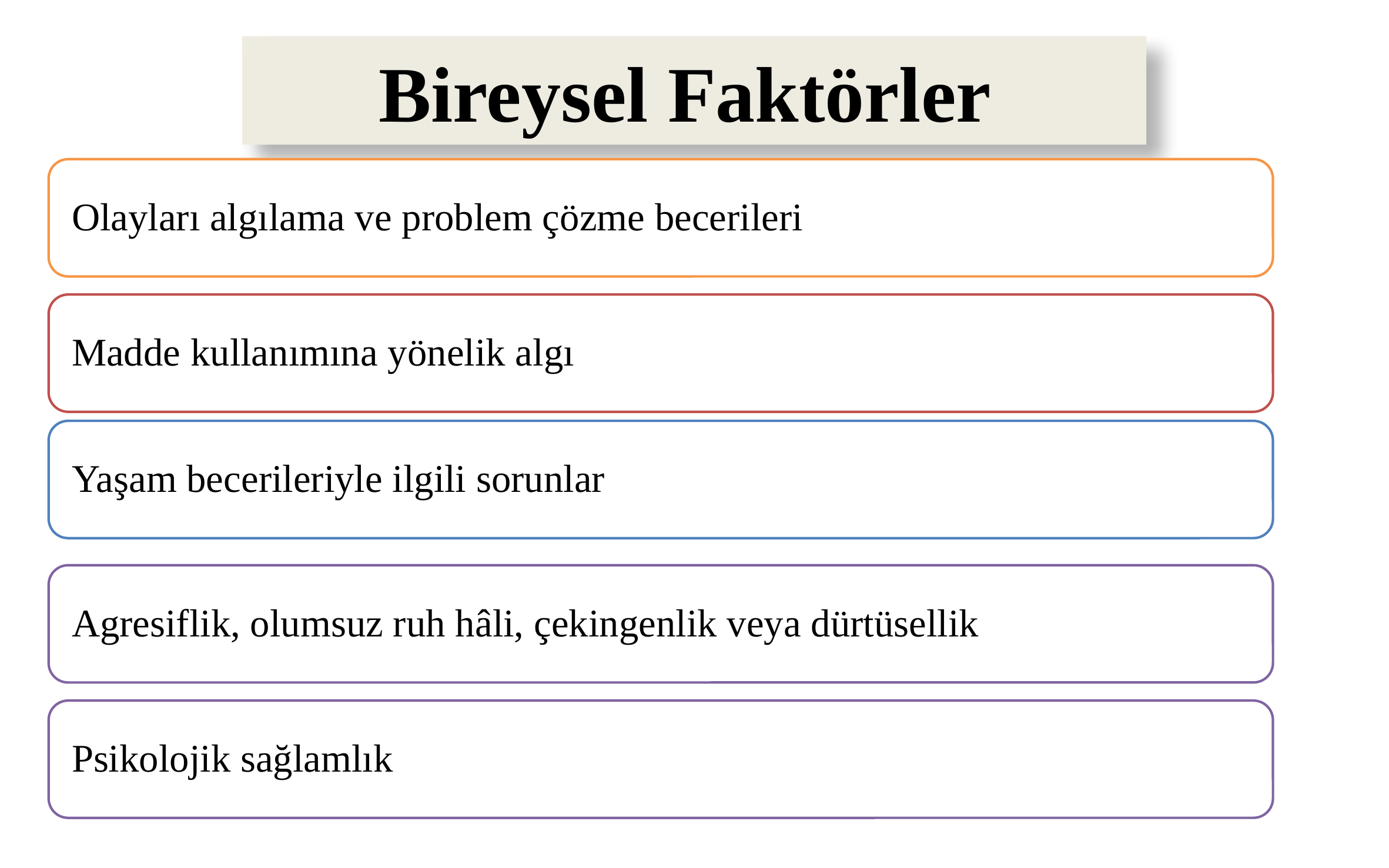

# Bireysel Faktörler
Olayları algılama ve problem çözme becerileri
Madde kullanımına yönelik algı
Yaşam becerileriyle ilgili sorunlar
Agresiflik, olumsuz ruh hâli, çekingenlik veya dürtüsellik
Psikolojik sağlamlık